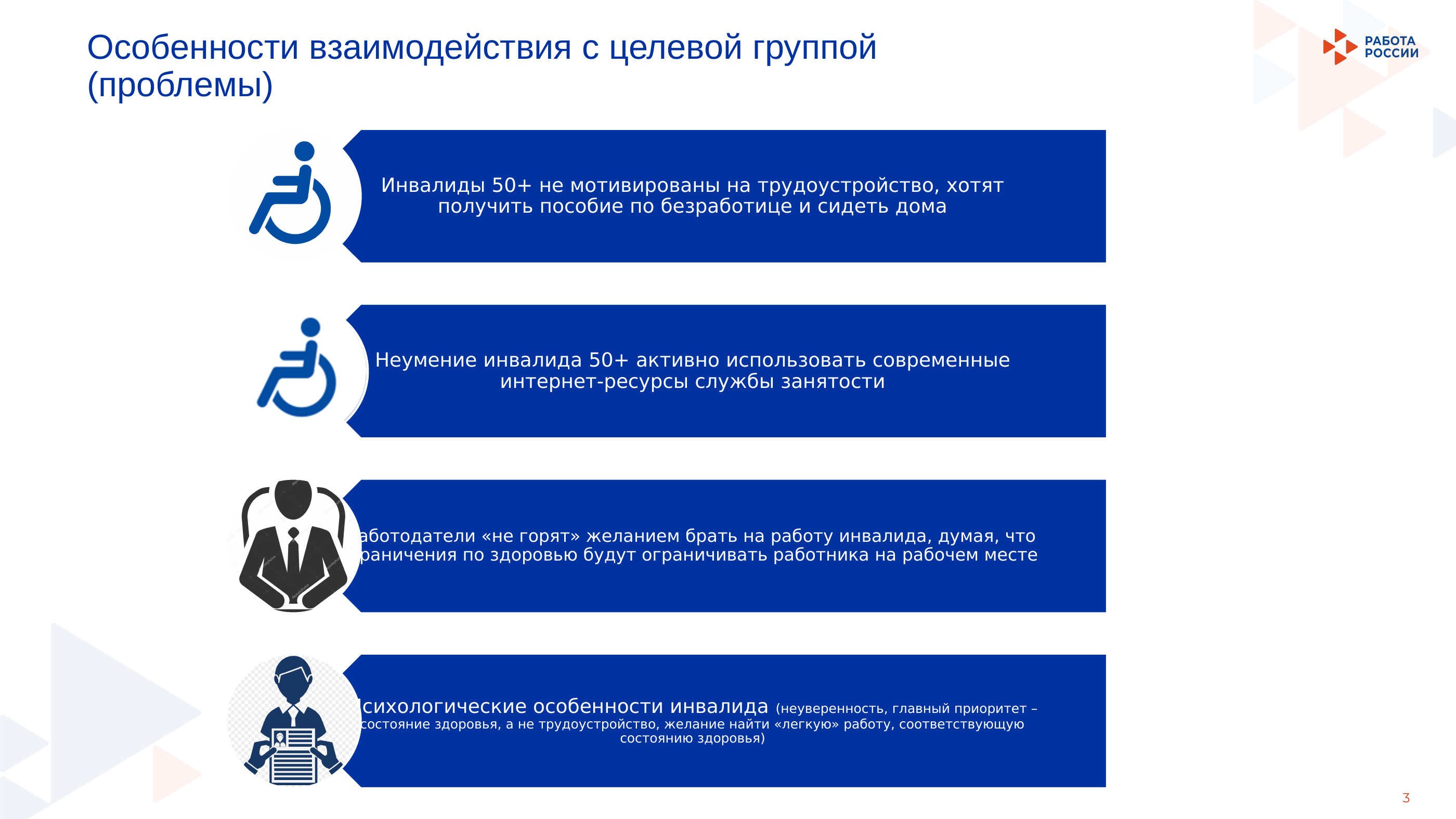

Особенности взаимодействия с целевой группой (проблемы)
Инвалиды 50+ не мотивированы на трудоустройство, хотят получить пособие по безработице и сидеть дома
Неумение инвалида 50+ активно использовать современные интернет-ресурсы службы занятости
Работодатели «не горят» желанием брать на работу инвалида, думая, что ограничения по здоровью будут ограничивать работника на рабочем месте
Психологические особенности инвалида (неуверенность, главный приоритет – состояние здоровья, а не трудоустройство, желание найти «легкую» работу, соответствующую состоянию здоровья)